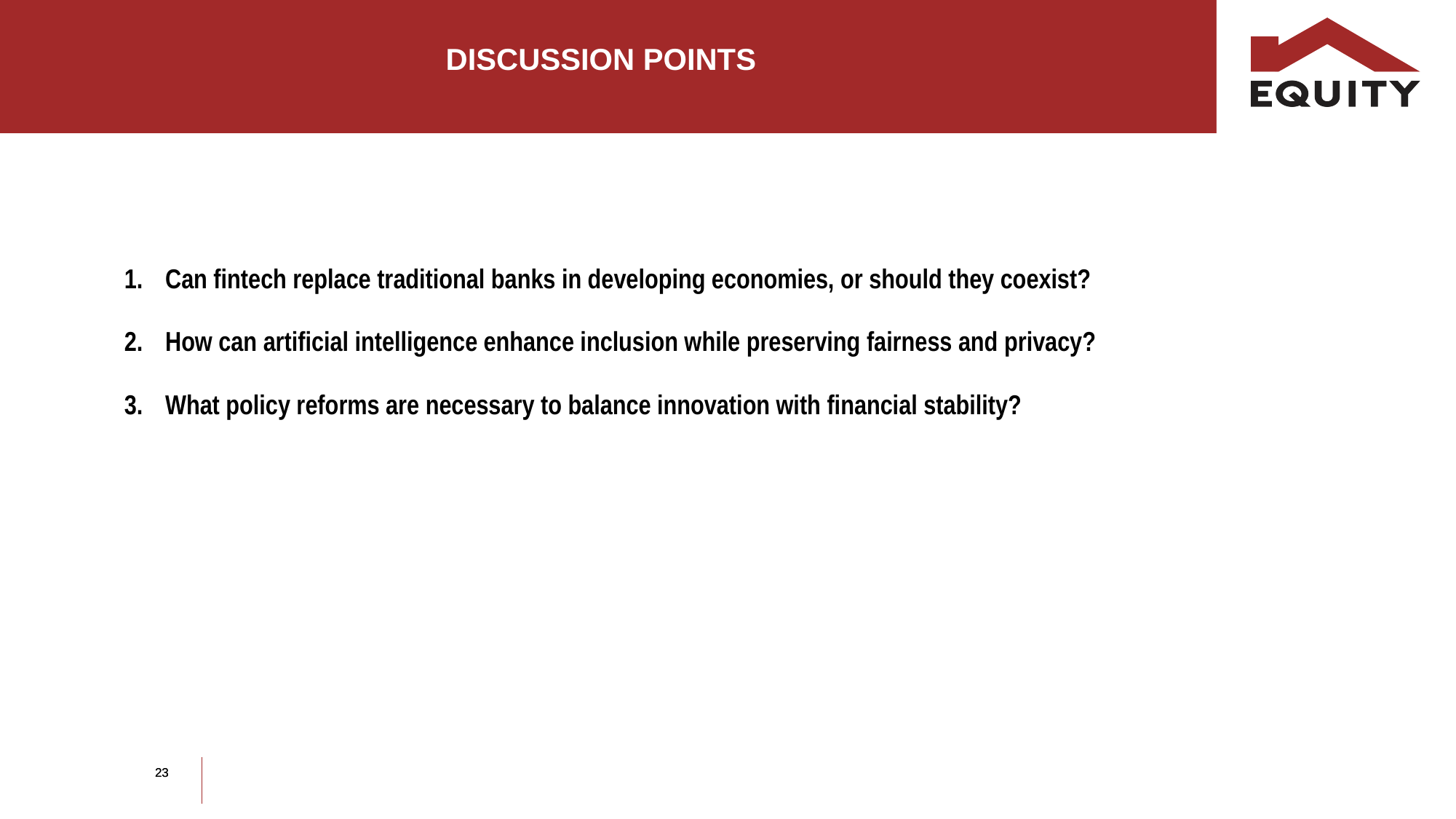

DISCUSSION POINTS
Can fintech replace traditional banks in developing economies, or should they coexist?
How can artificial intelligence enhance inclusion while preserving fairness and privacy?
What policy reforms are necessary to balance innovation with financial stability?